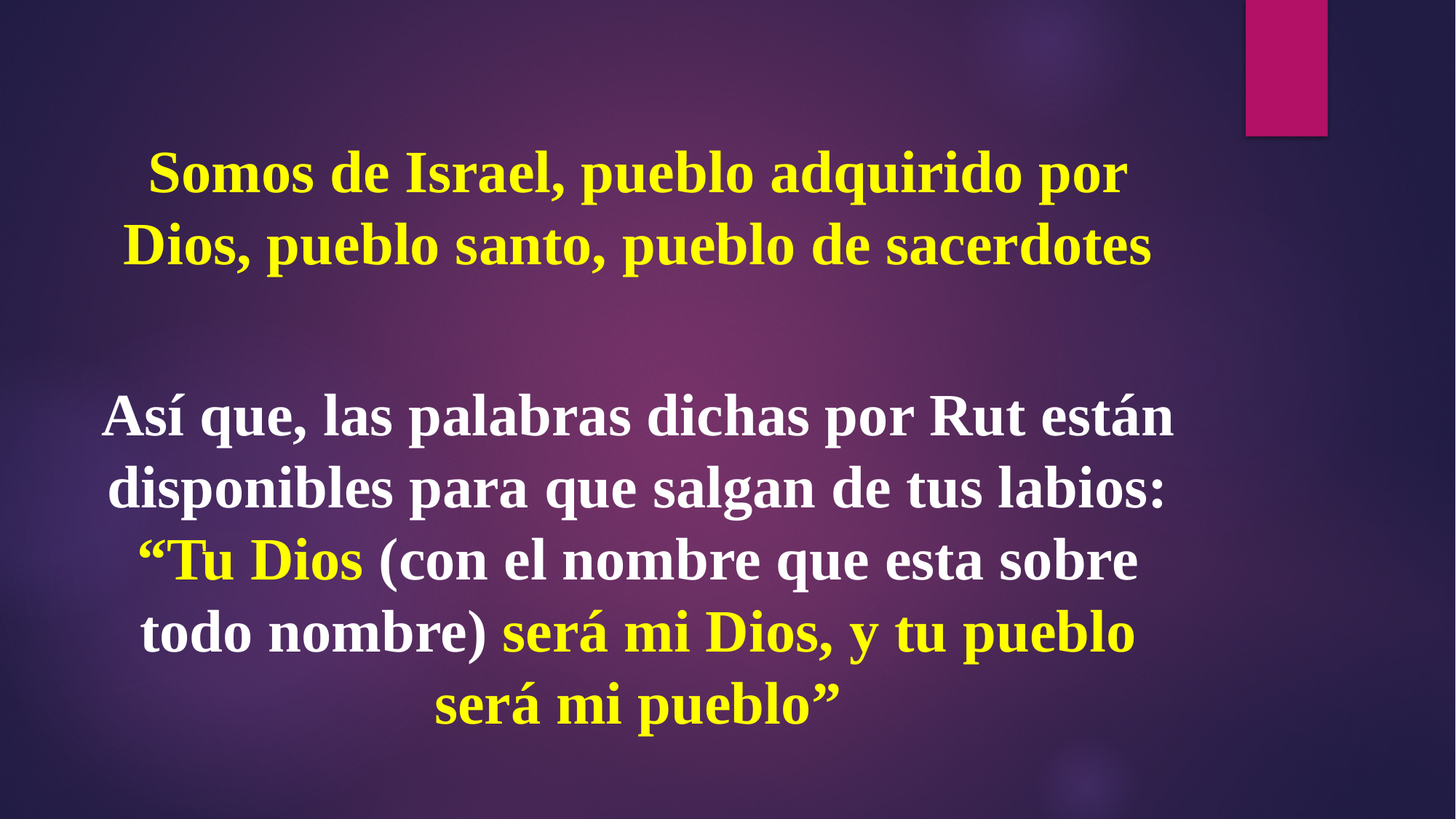

Somos de Israel, pueblo adquirido por Dios, pueblo santo, pueblo de sacerdotes

Así que, las palabras dichas por Rut están disponibles para que salgan de tus labios: “Tu Dios (con el nombre que esta sobre todo nombre) será mi Dios, y tu pueblo será mi pueblo”